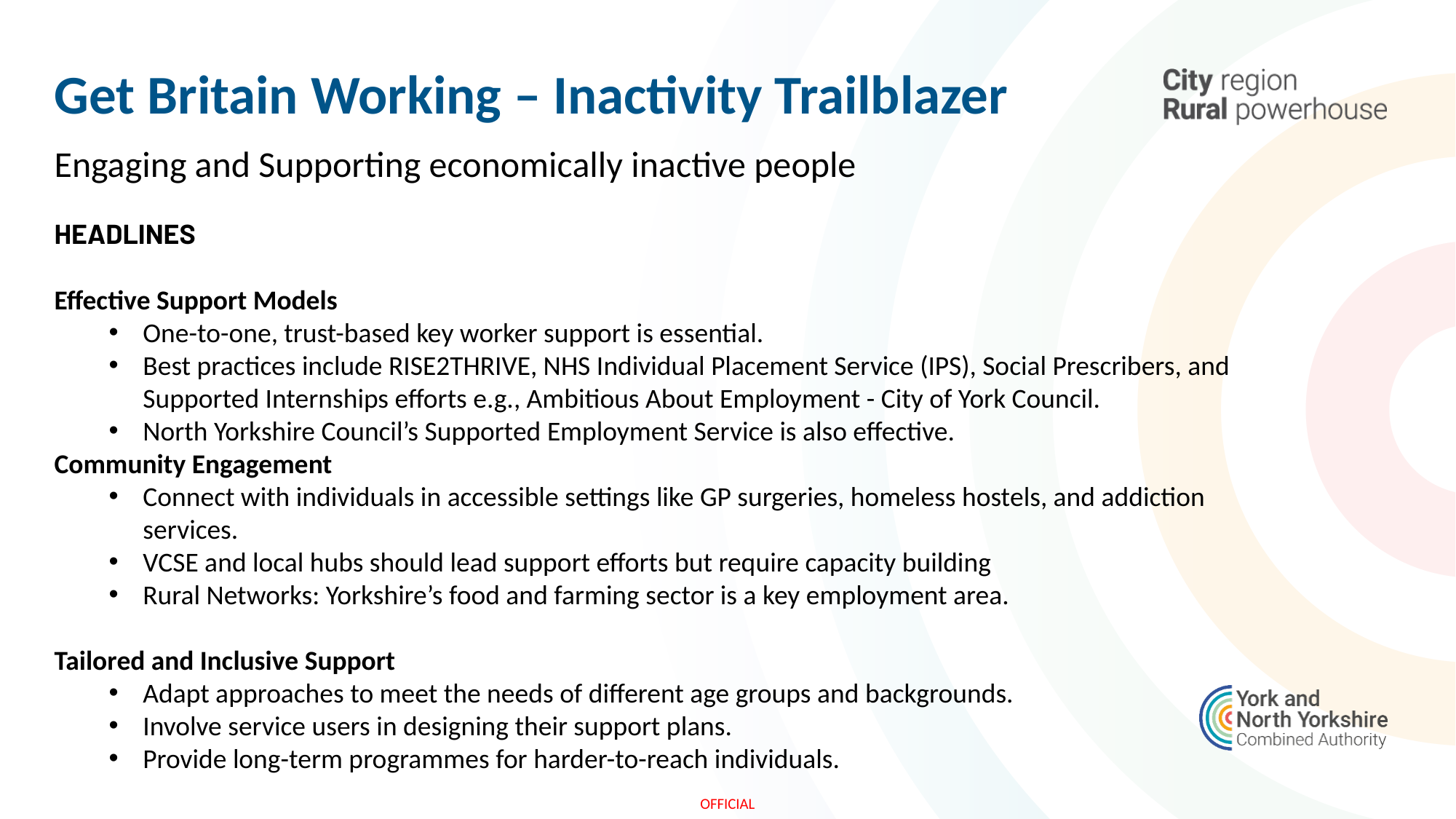

Get Britain Working – Inactivity Trailblazer

Engaging and Supporting economically inactive people

HEADLINES

Effective Support Models
One-to-one, trust-based key worker support is essential.
Best practices include RISE2THRIVE, NHS Individual Placement Service (IPS), Social Prescribers, and Supported Internships efforts e.g., Ambitious About Employment - City of York Council.
North Yorkshire Council’s Supported Employment Service is also effective.
Community Engagement
Connect with individuals in accessible settings like GP surgeries, homeless hostels, and addiction services.
VCSE and local hubs should lead support efforts but require capacity building
Rural Networks: Yorkshire’s food and farming sector is a key employment area.

Tailored and Inclusive Support
Adapt approaches to meet the needs of different age groups and backgrounds.
Involve service users in designing their support plans.
Provide long-term programmes for harder-to-reach individuals.